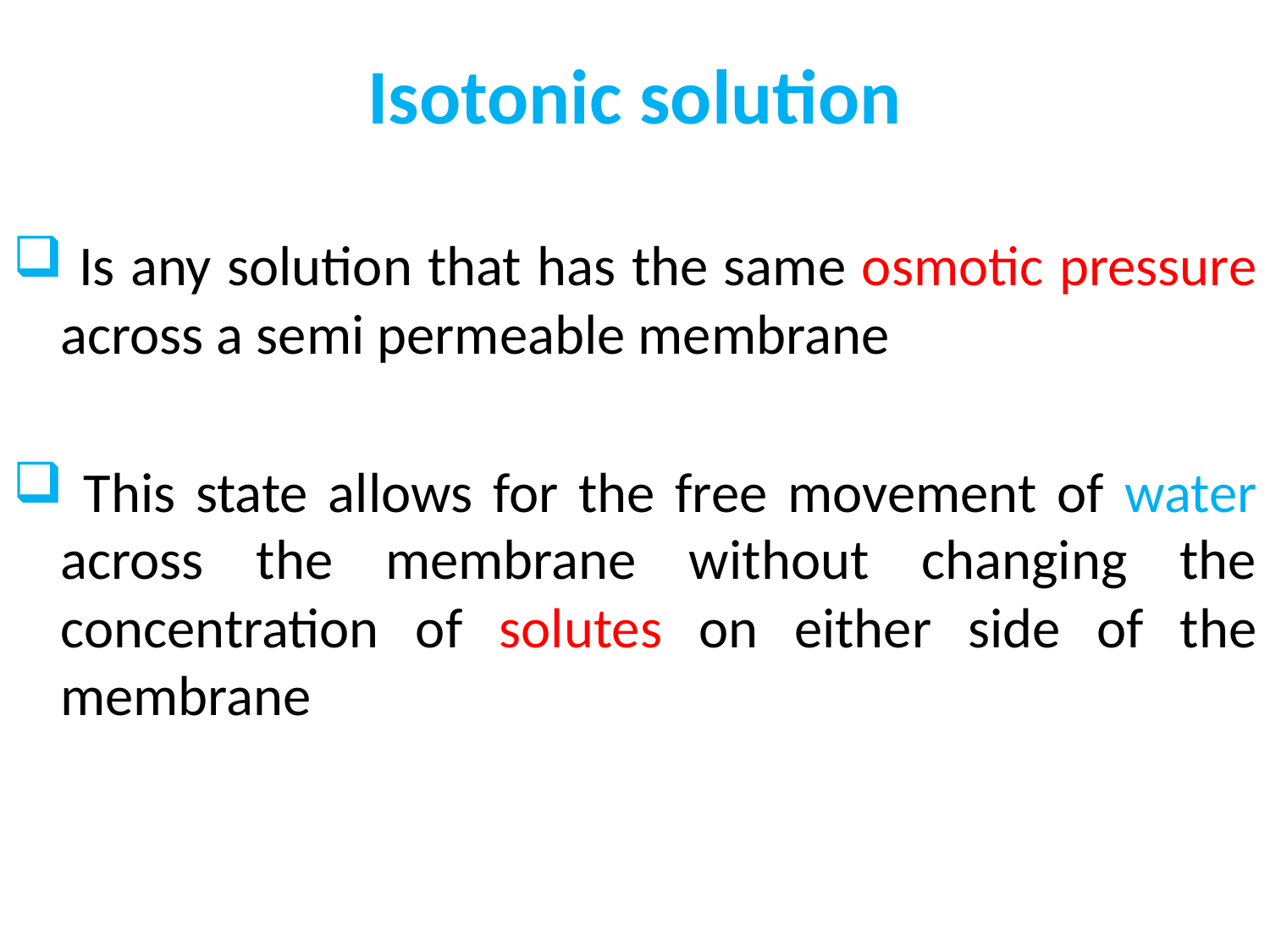

Isotonic solution

 Is any solution that has the same osmotic pressure across a semi permeable membrane

 This state allows for the free movement of water across the membrane without changing the concentration of solutes on either side of the membrane